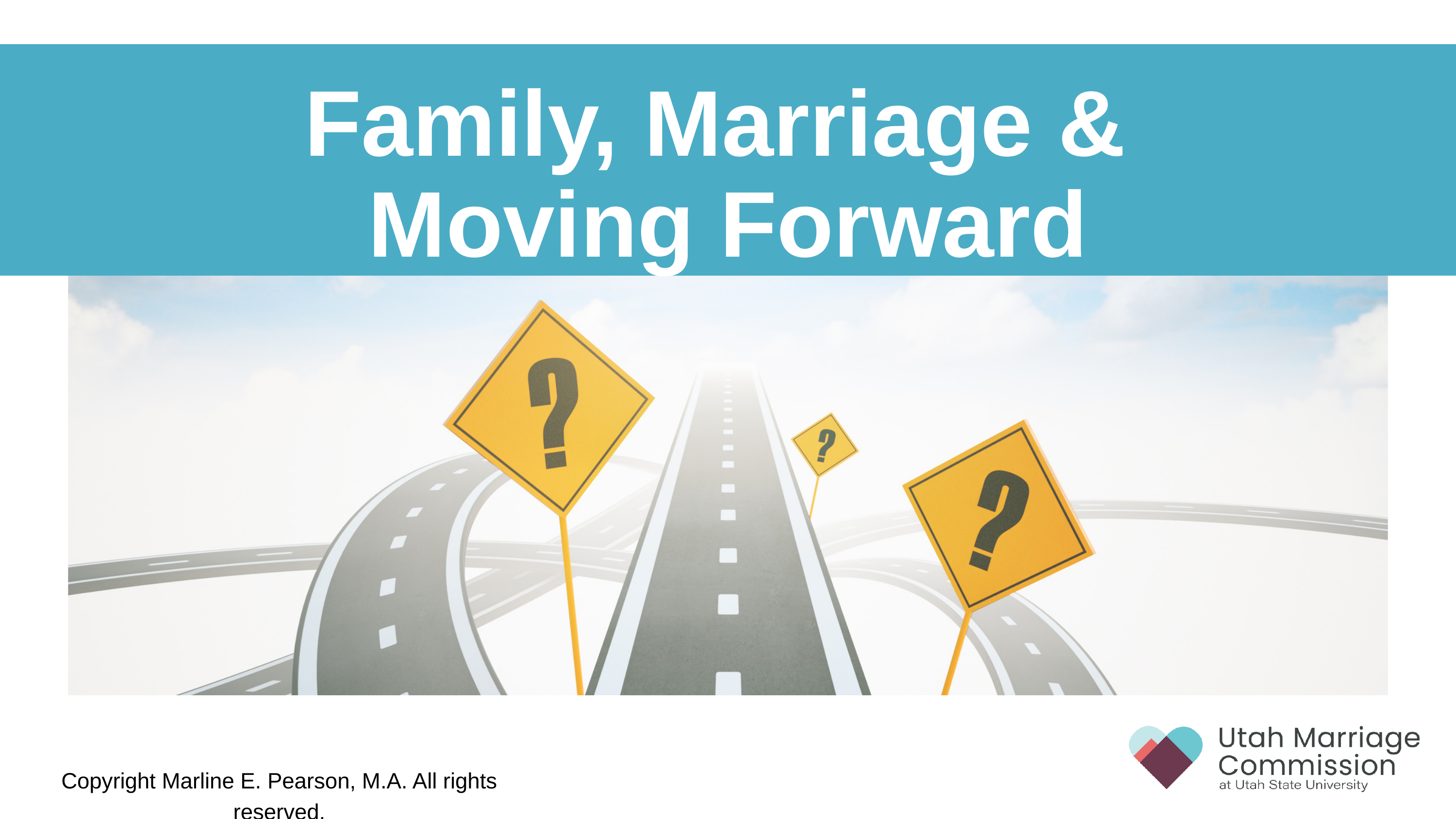

Family, Marriage &
Moving Forward

Copyright Marline E. Pearson, M.A. All rights reserved.